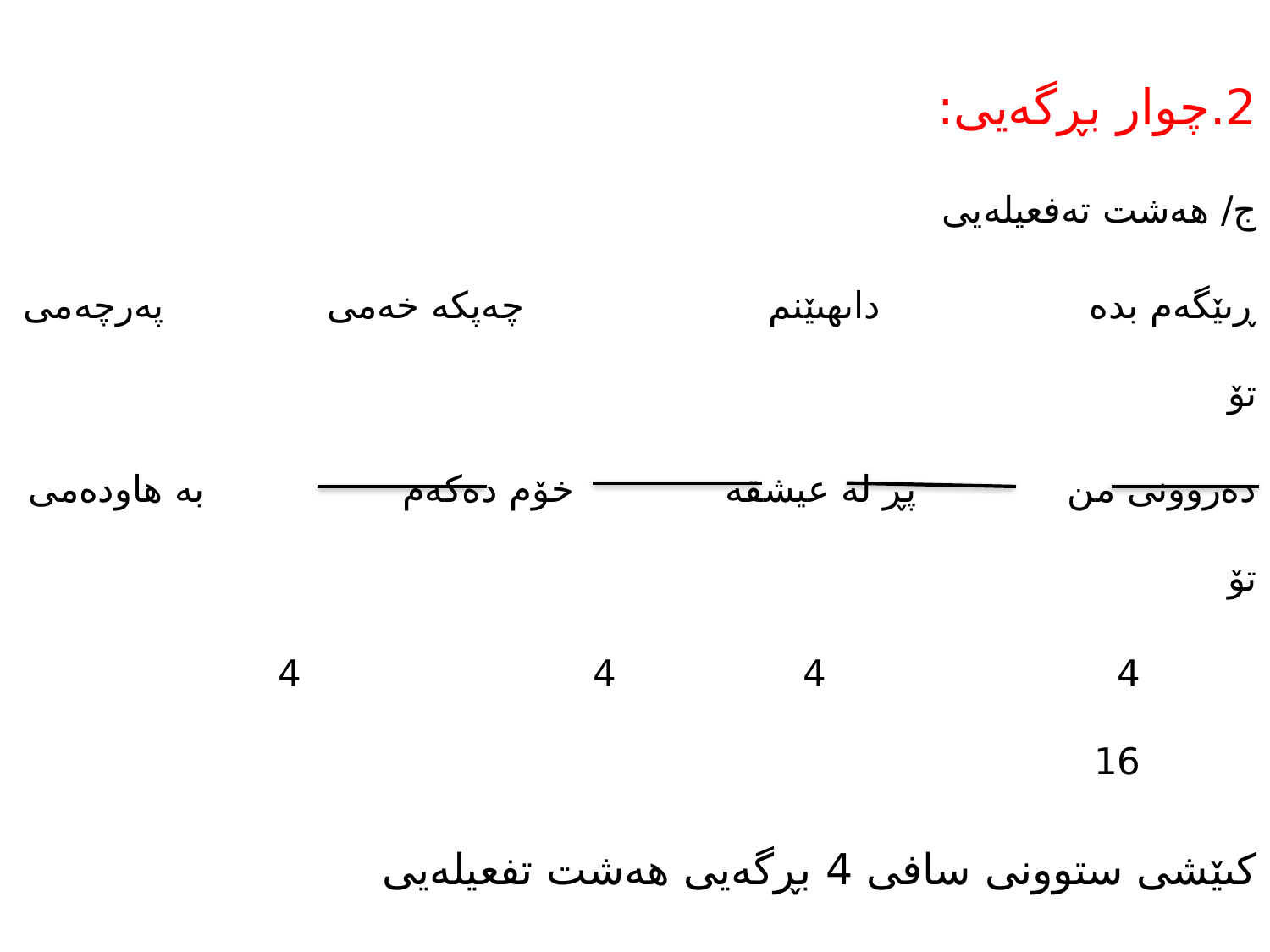

2.چوار بڕگەیى:
ج/ هەشت تەفعیلەیى
ڕىێگەم بدە                  داىهىێنم                     چەپكە خەمى              پەرچەمى تۆ
دەروونى من             پڕ لە عیشقە             خۆم دەكەم                 بە هاودەمى تۆ
          4 	                        4        	        4	                         4                                16
كىێشى ستوونى سافى 4 بڕگەیى هەشت تفعیلەیى